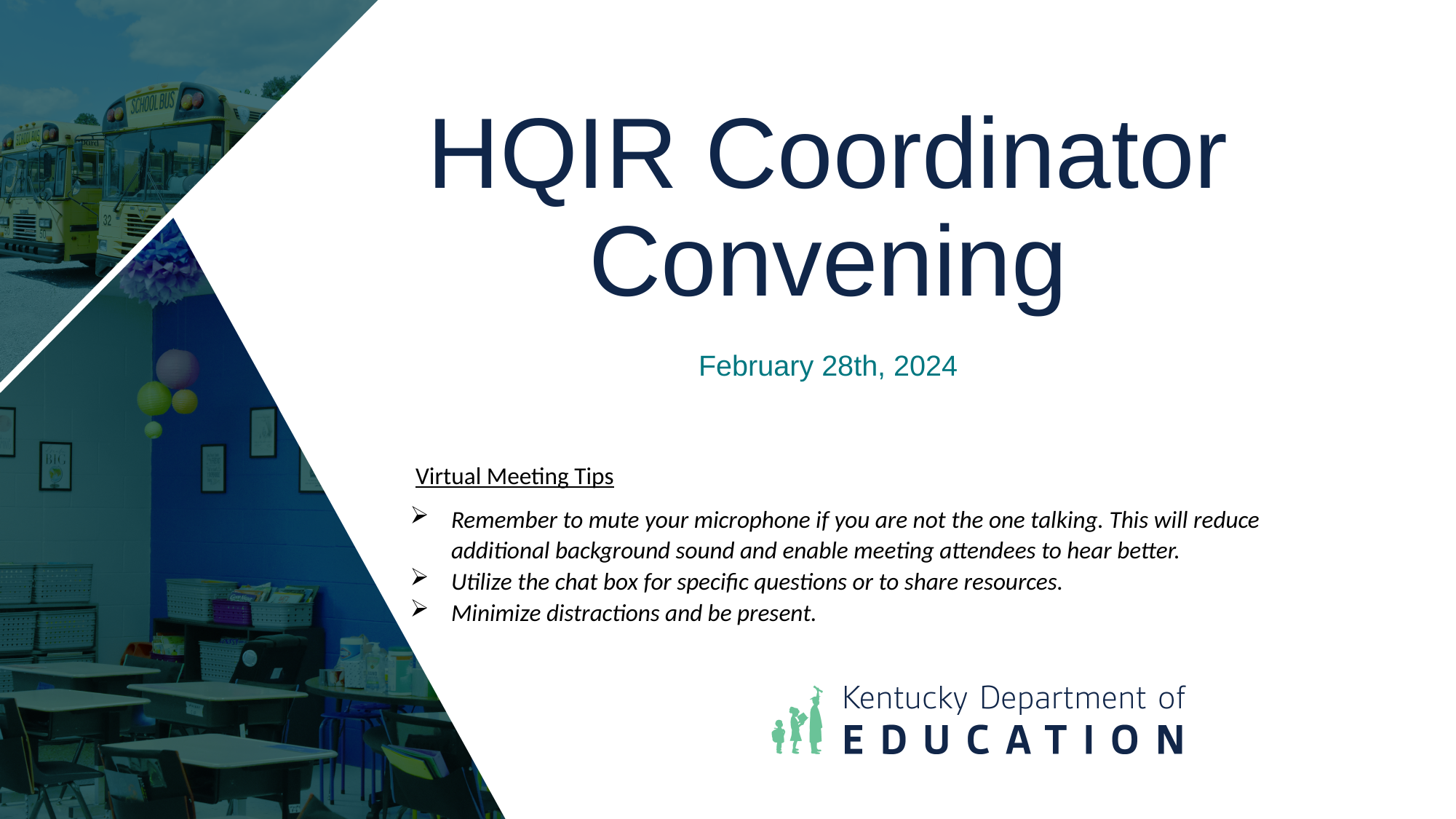

# HQIR Coordinator Convening

February 28th, 2024
 Virtual Meeting Tips
Remember to mute your microphone if you are not the one talking. This will reduce additional background sound and enable meeting attendees to hear better.
Utilize the chat box for specific questions or to share resources.
Minimize distractions and be present.